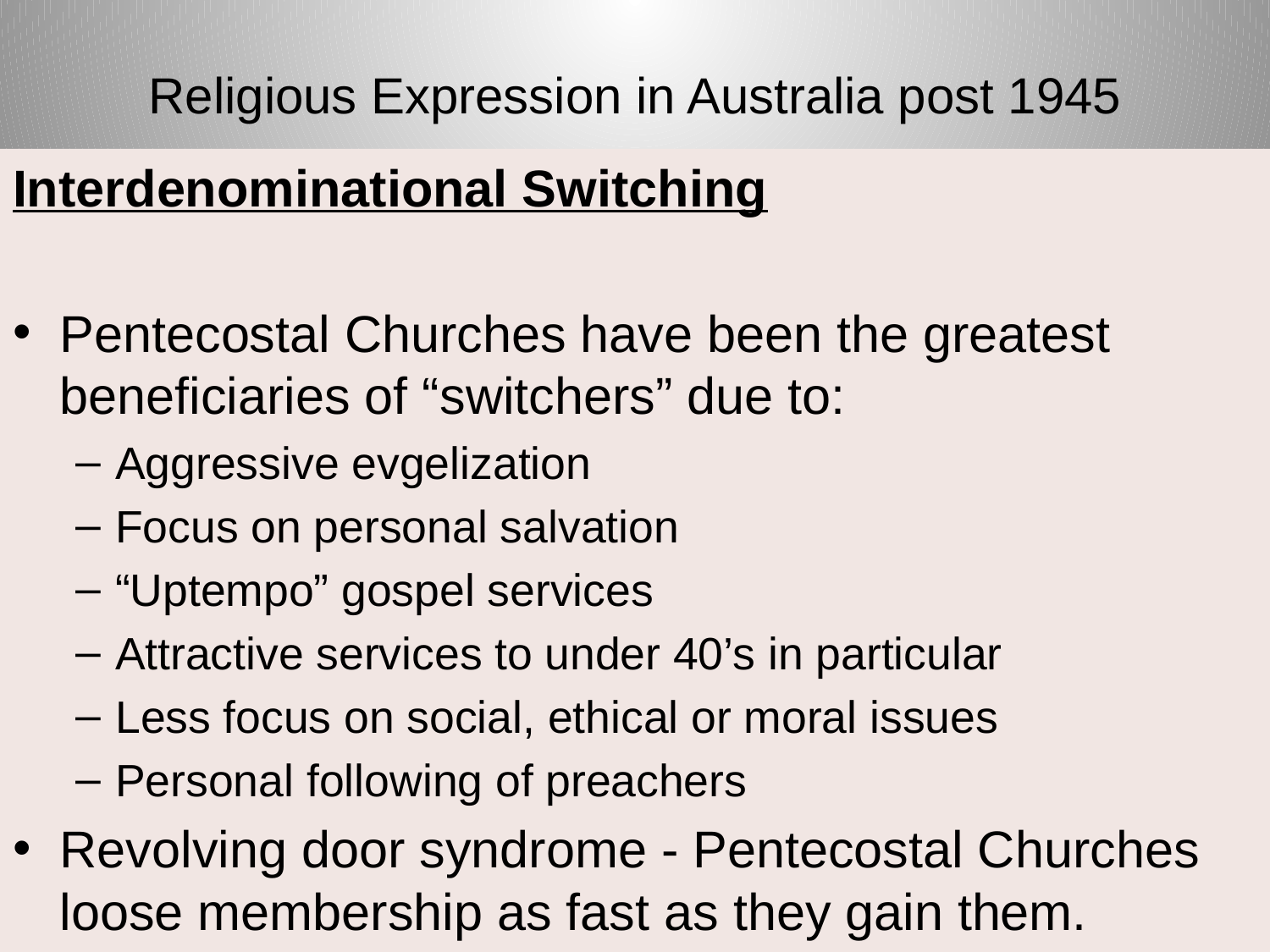

# Religious Expression in Australia post 1945
Interdenominational Switching

Pentecostal Churches have been the greatest beneficiaries of “switchers” due to:
Aggressive evgelization
Focus on personal salvation
“Uptempo” gospel services
Attractive services to under 40’s in particular
Less focus on social, ethical or moral issues
Personal following of preachers
Revolving door syndrome - Pentecostal Churches loose membership as fast as they gain them.